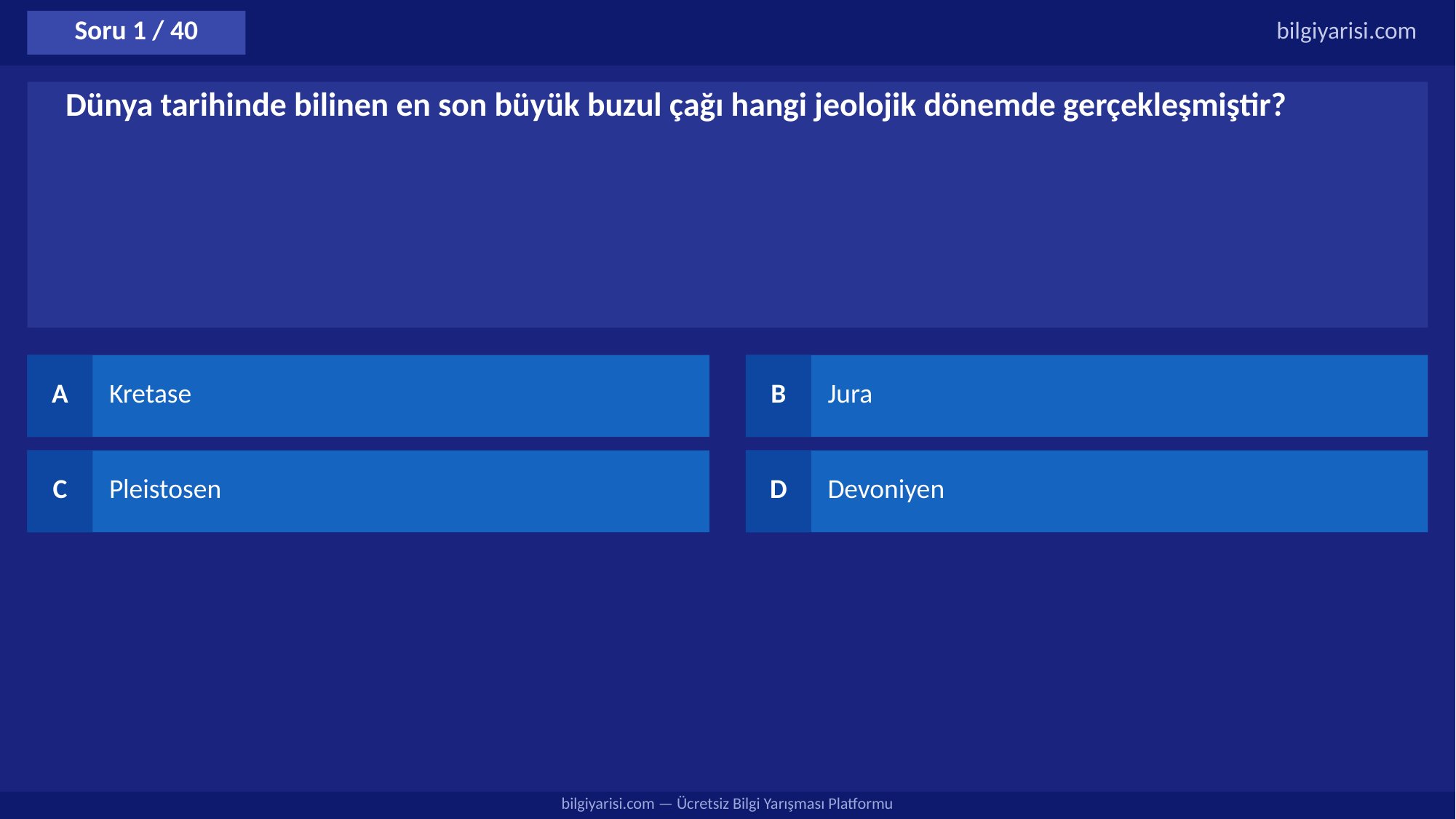

Soru 1 / 40
bilgiyarisi.com

Dünya tarihinde bilinen en son büyük buzul çağı hangi jeolojik dönemde gerçekleşmiştir?

A
Kretase

B
Jura

C
Pleistosen

D
Devoniyen
bilgiyarisi.com — Ücretsiz Bilgi Yarışması Platformu